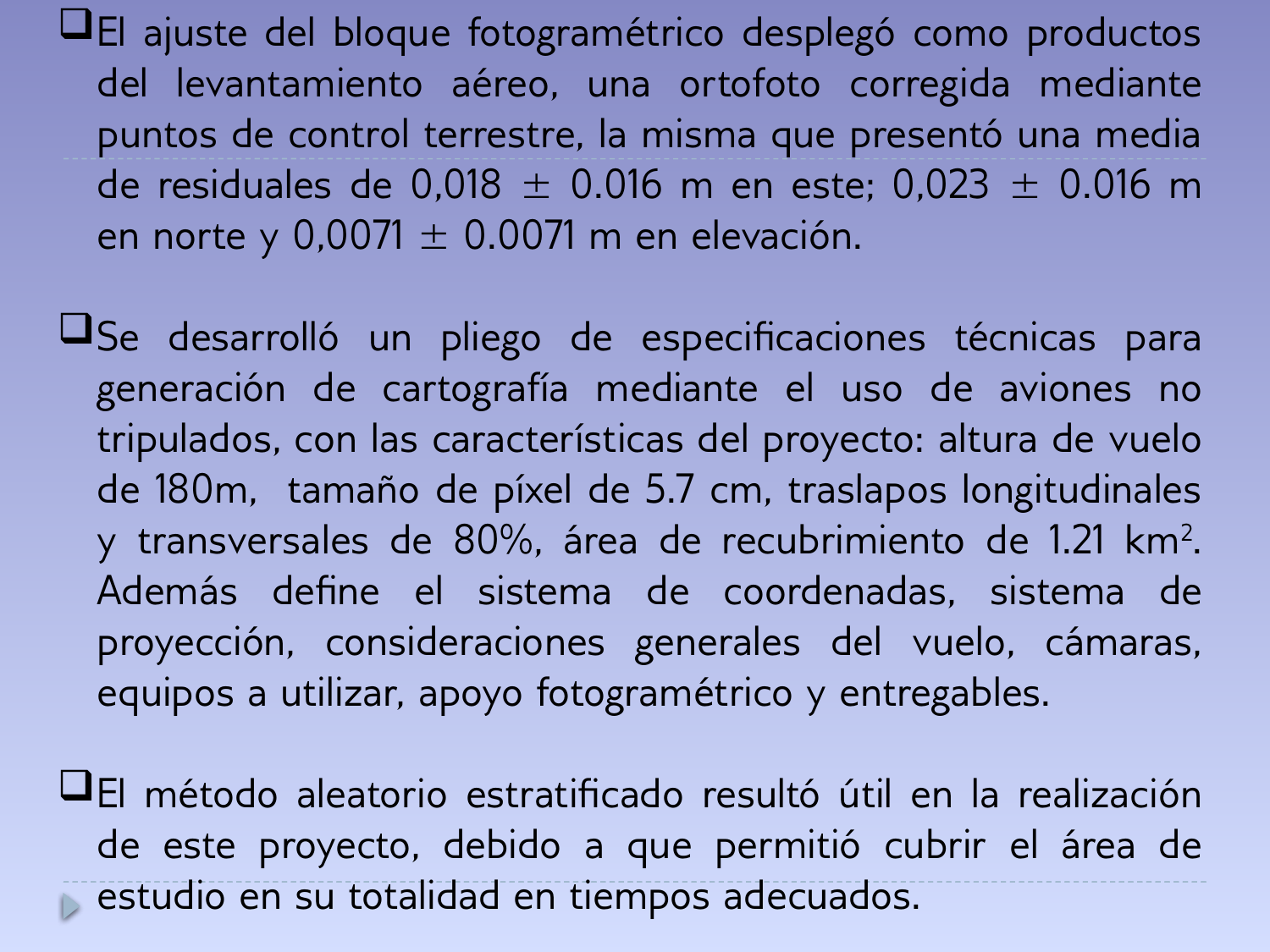

El ajuste del bloque fotogramétrico desplegó como productos del levantamiento aéreo, una ortofoto corregida mediante puntos de control terrestre, la misma que presentó una media de residuales de 0,018 ± 0.016 m en este; 0,023 ± 0.016 m en norte y 0,0071 ± 0.0071 m en elevación.

Se desarrolló un pliego de especificaciones técnicas para generación de cartografía mediante el uso de aviones no tripulados, con las características del proyecto: altura de vuelo de 180m,  tamaño de píxel de 5.7 cm, traslapos longitudinales y transversales de 80%, área de recubrimiento de 1.21 km2. Además define el sistema de coordenadas, sistema de proyección, consideraciones generales del vuelo, cámaras, equipos a utilizar, apoyo fotogramétrico y entregables.

El método aleatorio estratificado resultó útil en la realización de este proyecto, debido a que permitió cubrir el área de estudio en su totalidad en tiempos adecuados.